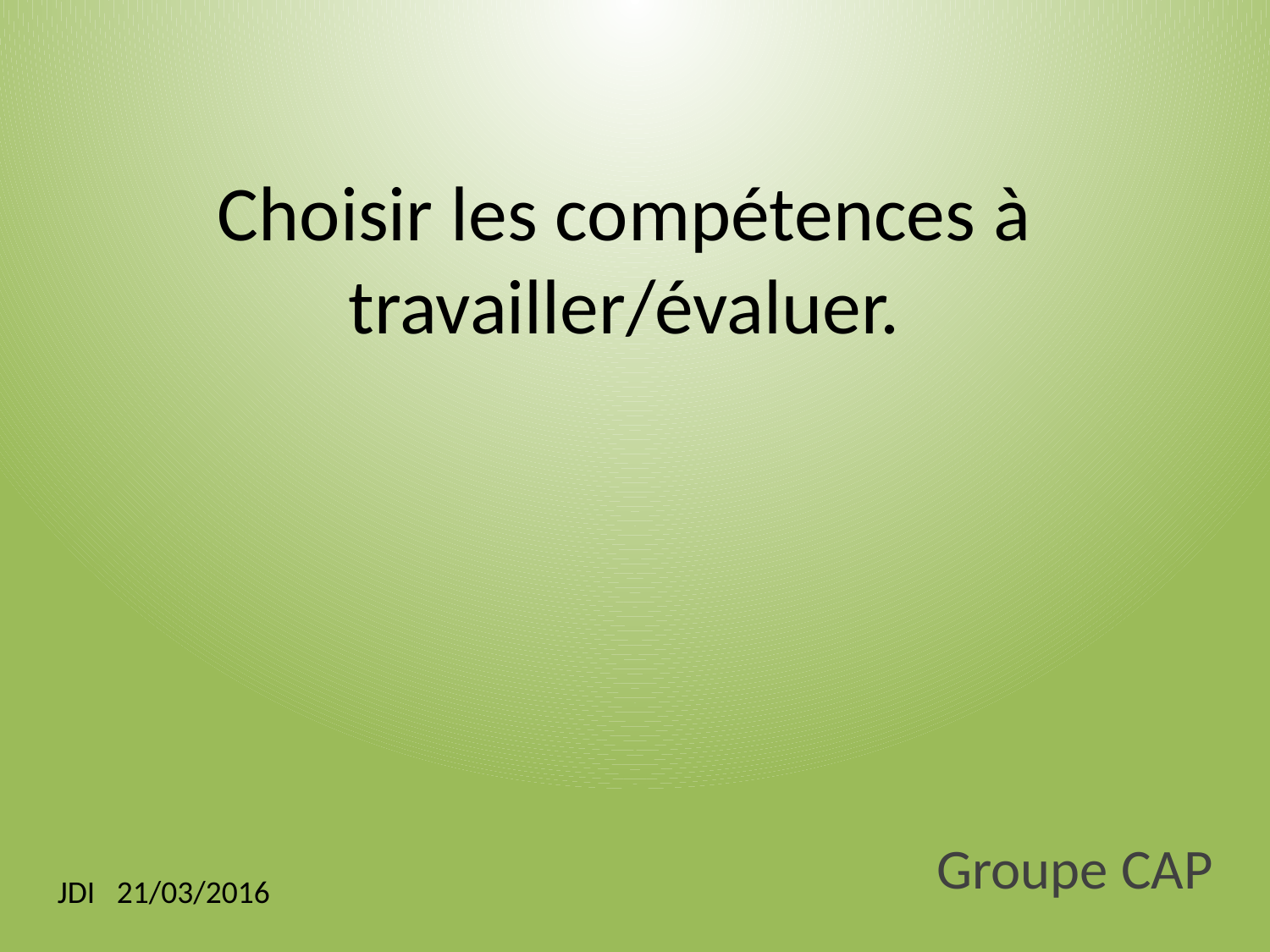

# Choisir les compétences à travailler/évaluer.
Groupe CAP
JDI   21/03/2016